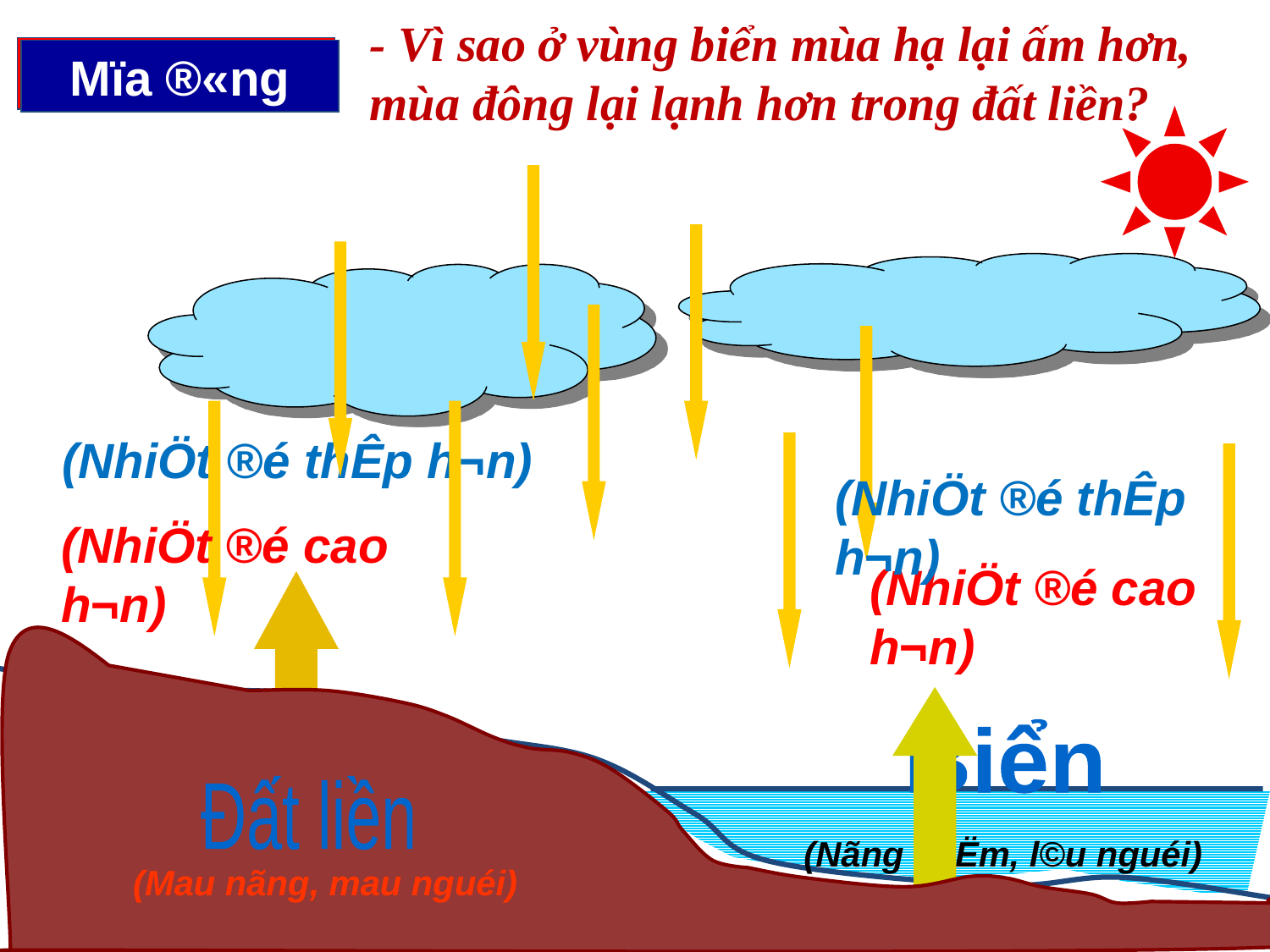

- Vì sao ở vùng biển mùa hạ lại ấm hơn, mùa đông lại lạnh hơn trong đất liền?
Mïa h¹
Mïa ®«ng

(NhiÖt ®é thÊp h¬n)

(NhiÖt ®é thÊp h¬n)
(NhiÖt ®é cao h¬n)
(NhiÖt ®é cao h¬n)

Biển
Đất liền

(Nãng chËm, l©u nguéi)
(Mau nãng, mau nguéi)